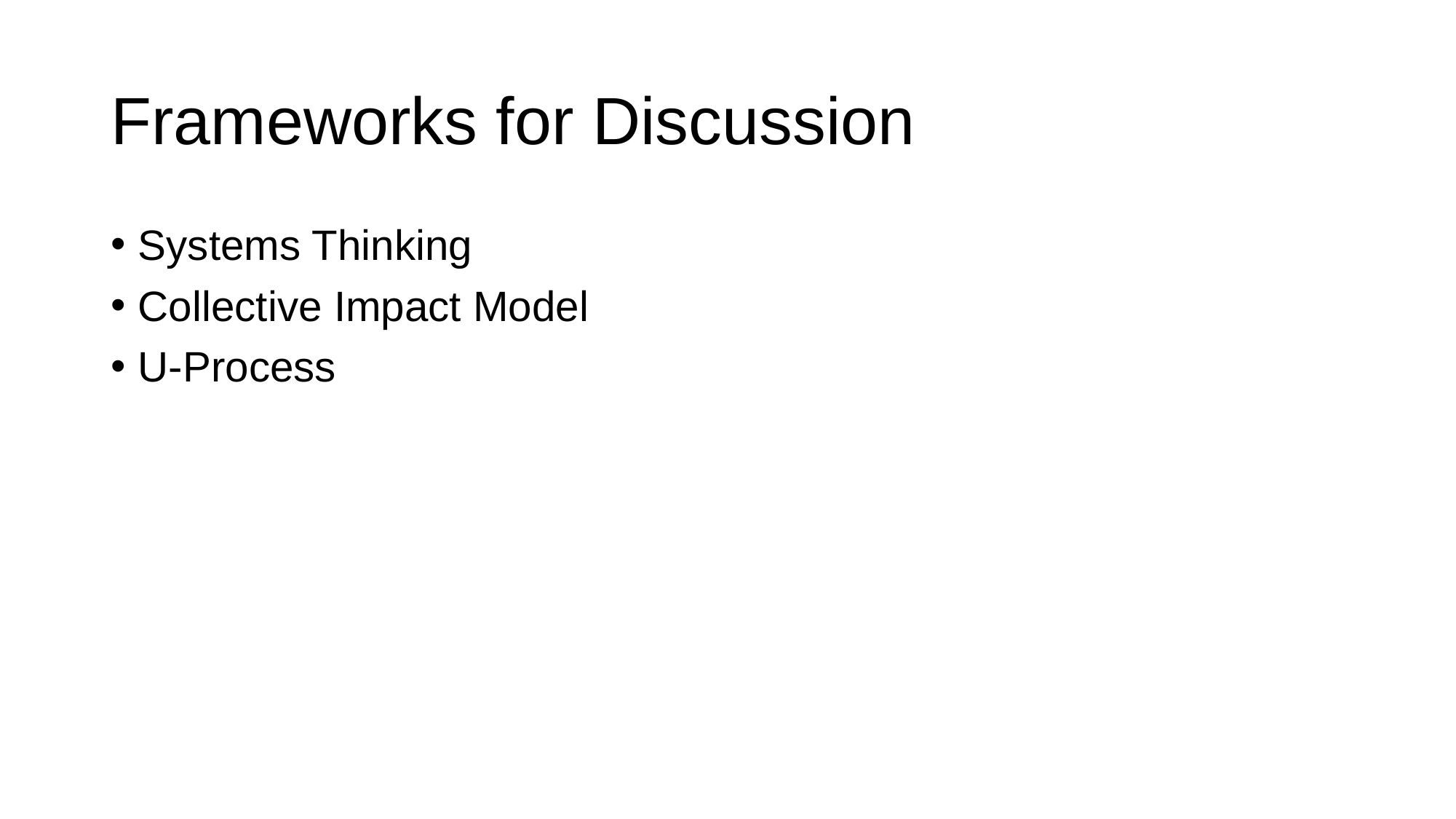

# Frameworks for Discussion
Systems Thinking
Collective Impact Model
U-Process